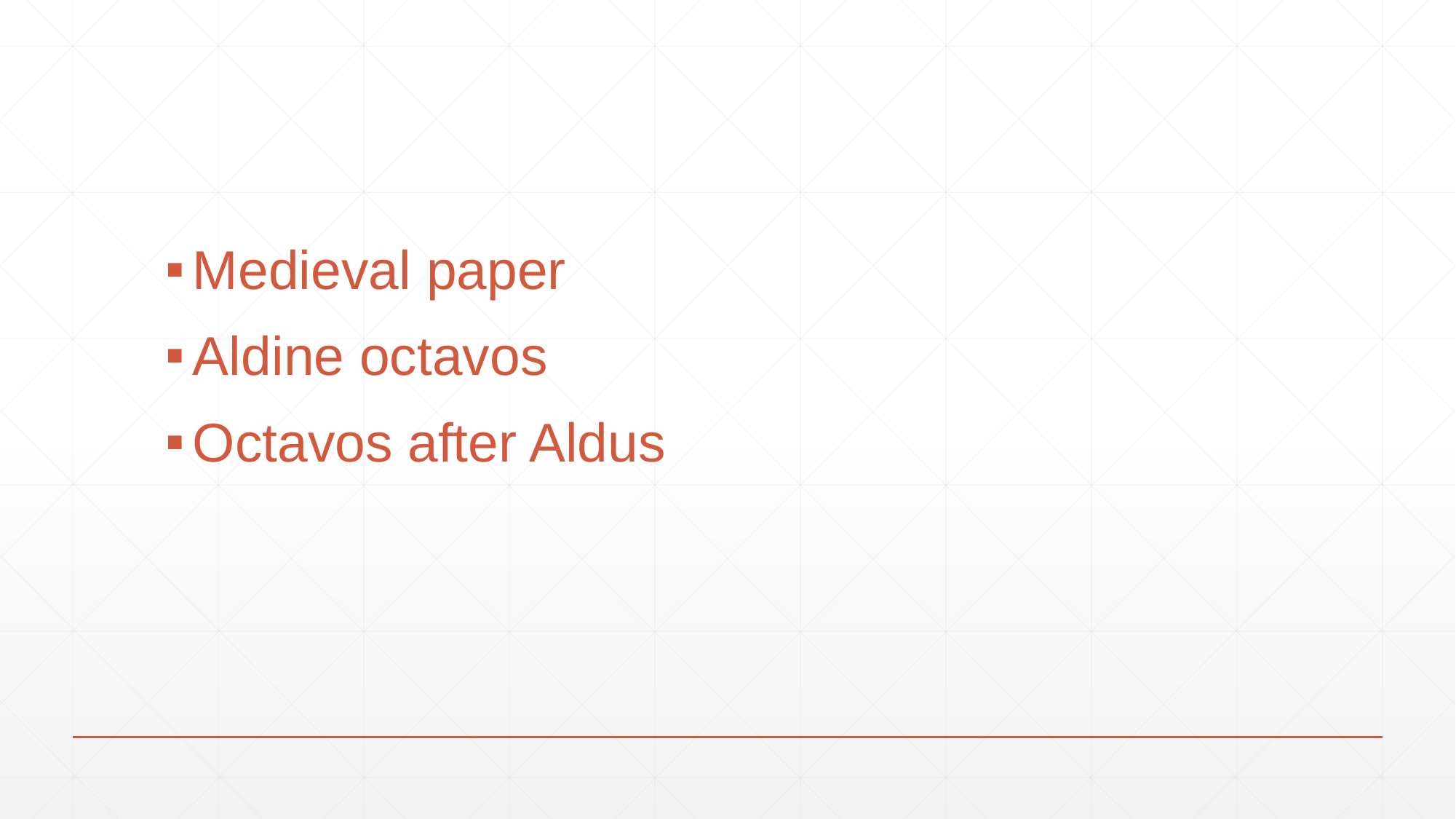

#
Medieval paper
Aldine octavos
Octavos after Aldus